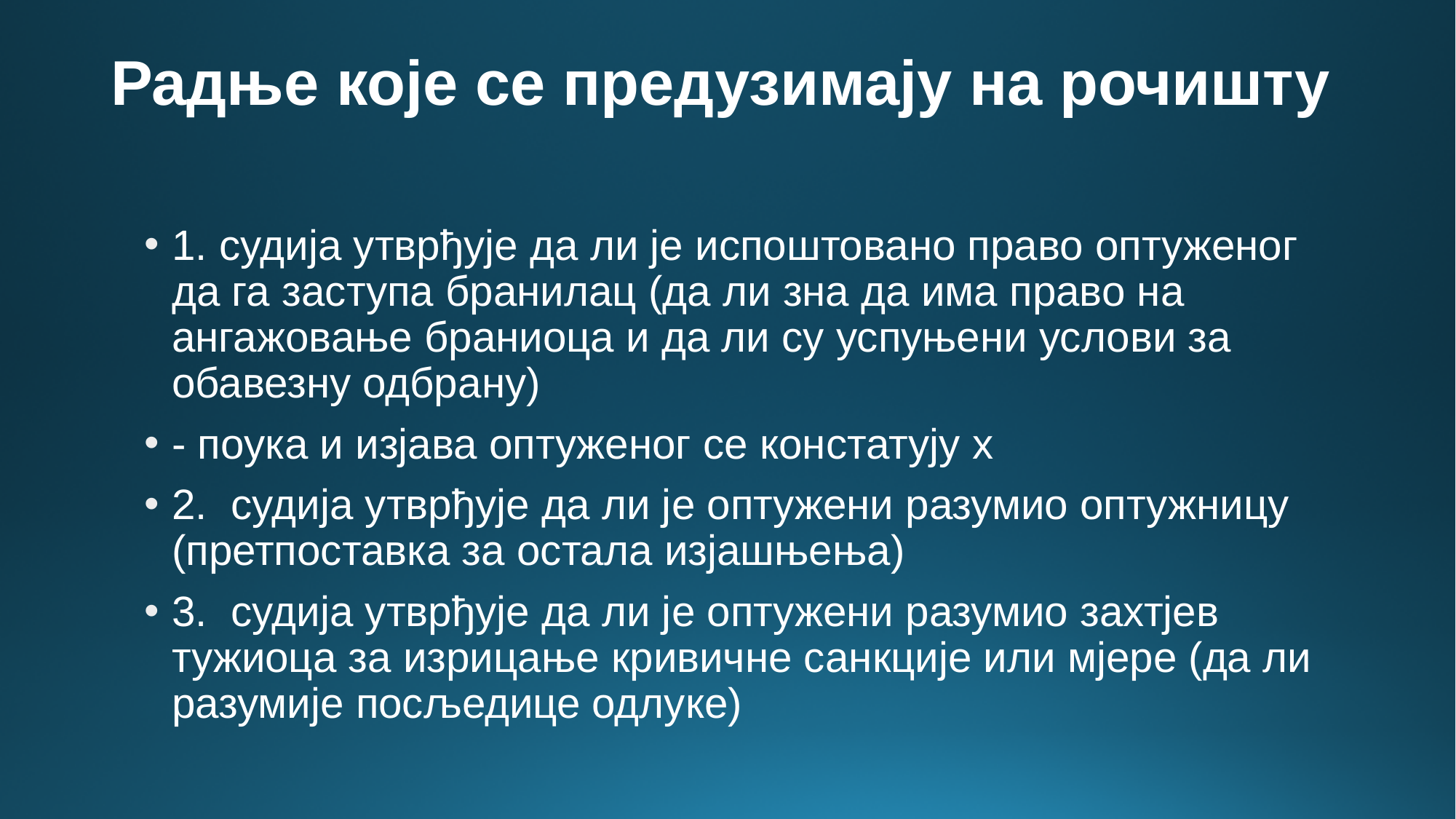

# Радње које се предузимају на рочишту
1. судија утврђује да ли је испоштовано право оптуженог да га заступа бранилац (да ли зна да има право на ангажовање браниоца и да ли су успуњени услови за  обавезну одбрану)
- поука и изјава оптуженог се констатују х
2.  судија утврђује да ли је оптужени разумио оптужницу (претпоставка за остала изјашњења)
3.  судија утврђује да ли је оптужени разумио захтјев тужиоца за изрицање кривичне санкције или мјере (да ли разумије посљедице одлуке)